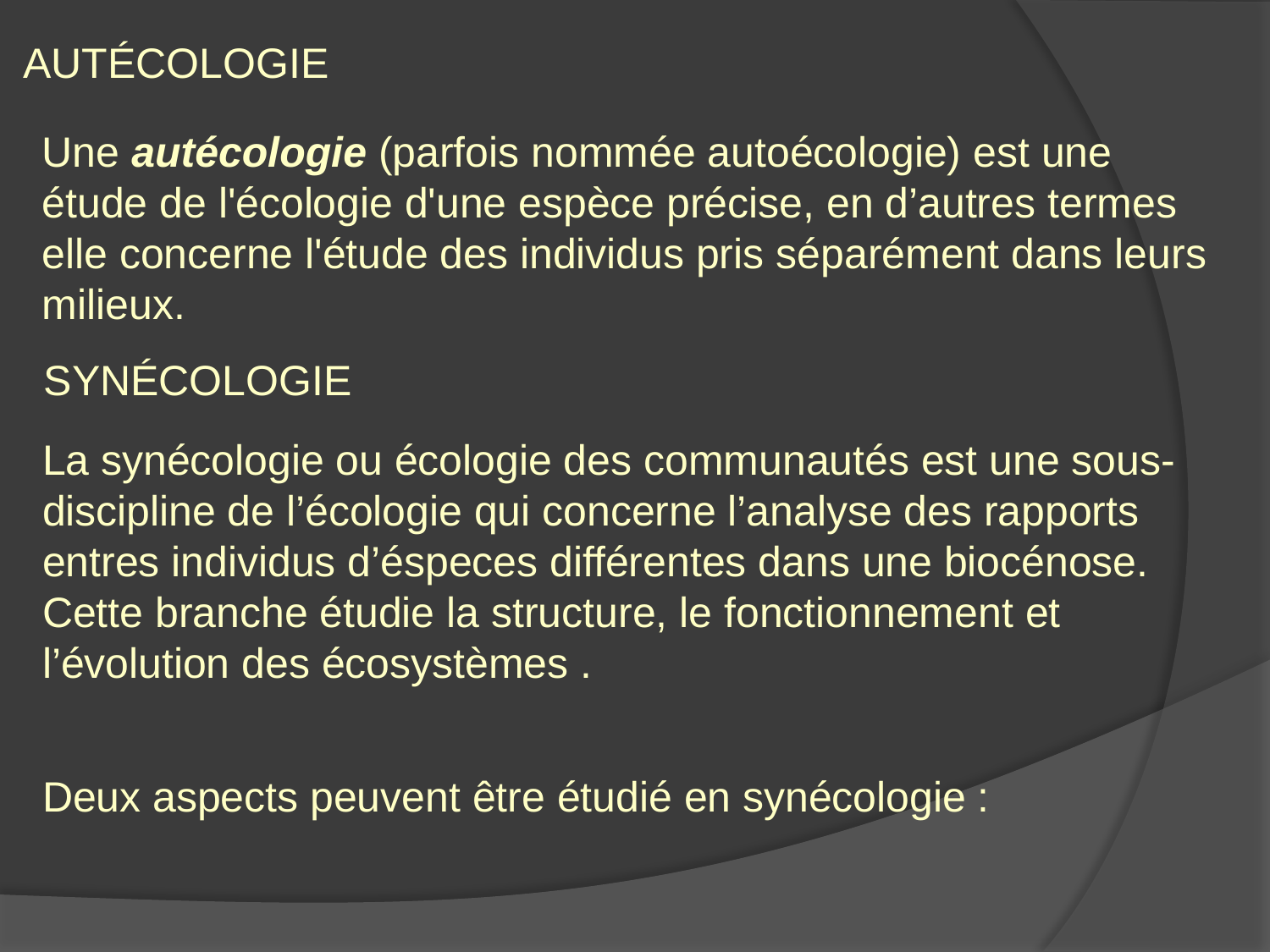

AUTÉCOLOGIE
Une autécologie (parfois nommée autoécologie) est une étude de l'écologie d'une espèce précise, en d’autres termes  elle concerne l'étude des individus pris séparément dans leurs milieux.
SYNÉCOLOGIE
La synécologie ou écologie des communautés est une sous-discipline de l’écologie qui concerne l’analyse des rapports entres individus d’éspeces différentes dans une biocénose.
Cette branche étudie la structure, le fonctionnement et l’évolution des écosystèmes .
Deux aspects peuvent être étudié en synécologie :